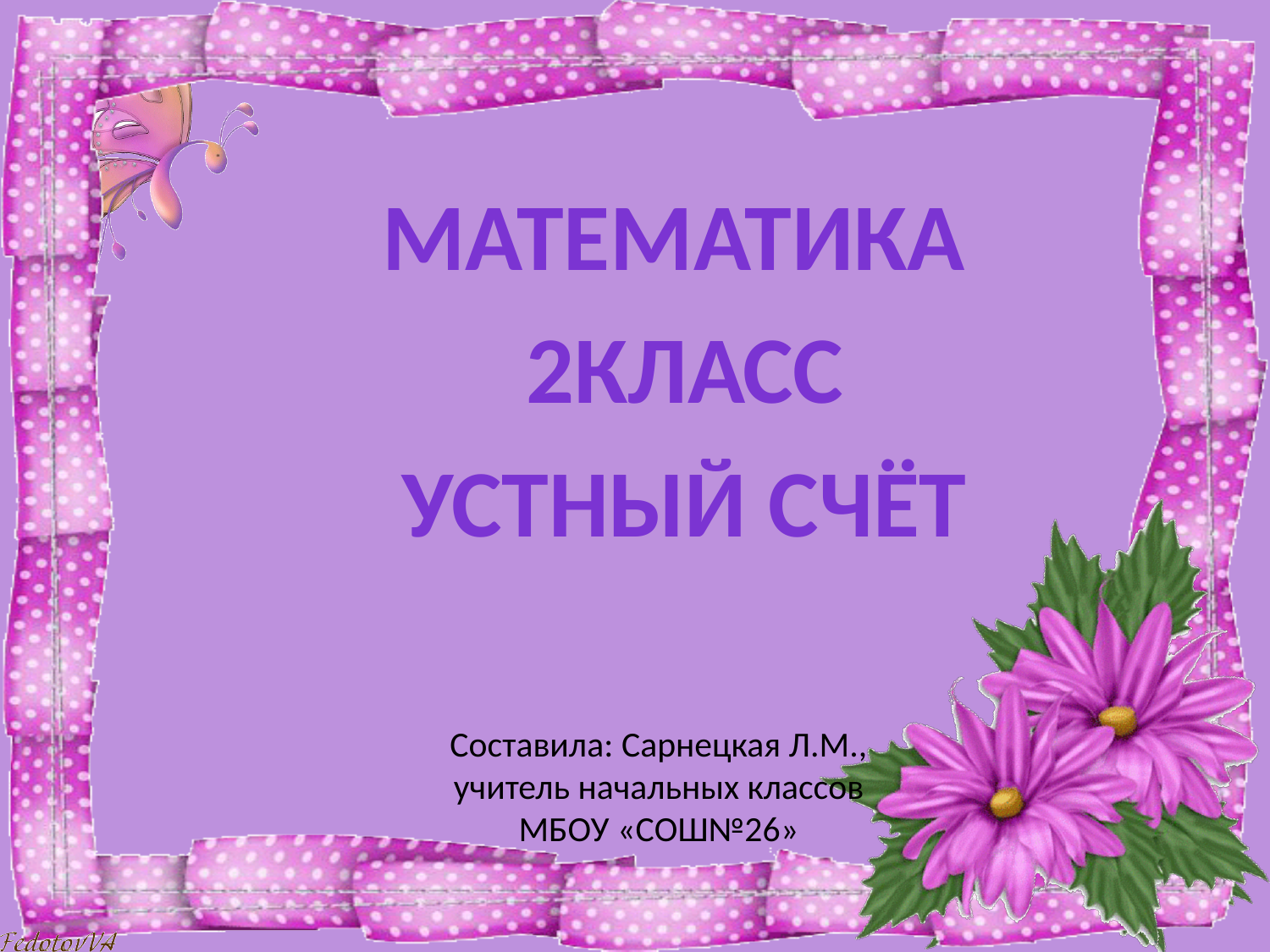

Математика
2класс
Устный счёт
# Составила: Сарнецкая Л.М., учитель начальных классов МБОУ «СОШ№26»